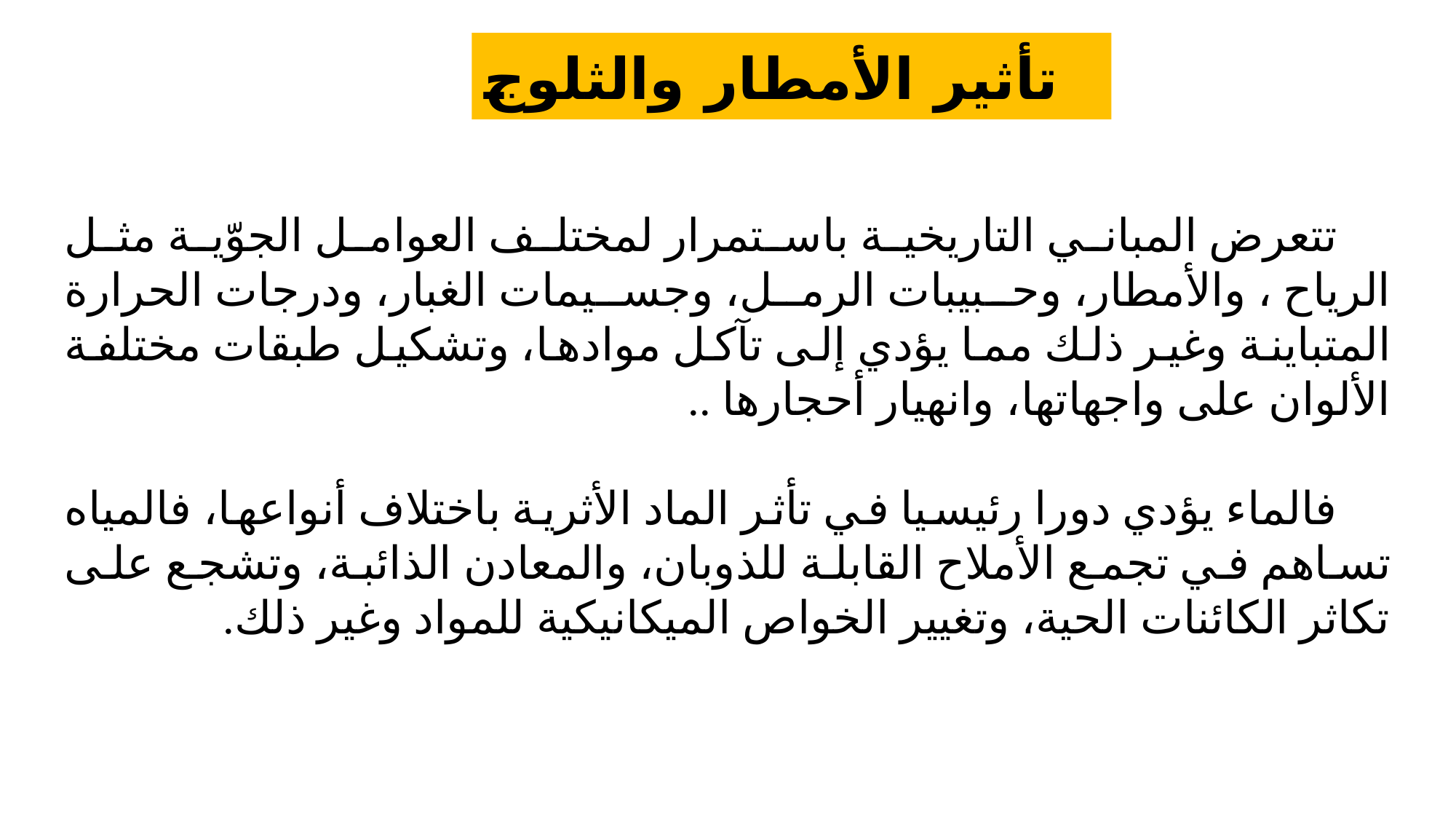

# تأثير الأمطار والثلوج
تتعرض المباني التاريخية باستمرار لمختلف العوامل الجوّية مثل الرياح ، والأمطار، وحبيبات الرمل، وجسيمات الغبار، ودرجات الحرارة المتباينة وغير ذلك مما يؤدي إلى تآكل موادها، وتشكيل طبقات مختلفة الألوان على واجهاتها، وانهيار أحجارها ..

فالماء يؤدي دورا رئيسيا في تأثر الماد الأثرية باختلاف أنواعها، فالمياه تساهم في تجمع الأملاح القابلة للذوبان، والمعادن الذائبة، وتشجع على تكاثر الكائنات الحية، وتغيير الخواص الميكانيكية للمواد وغير ذلك.